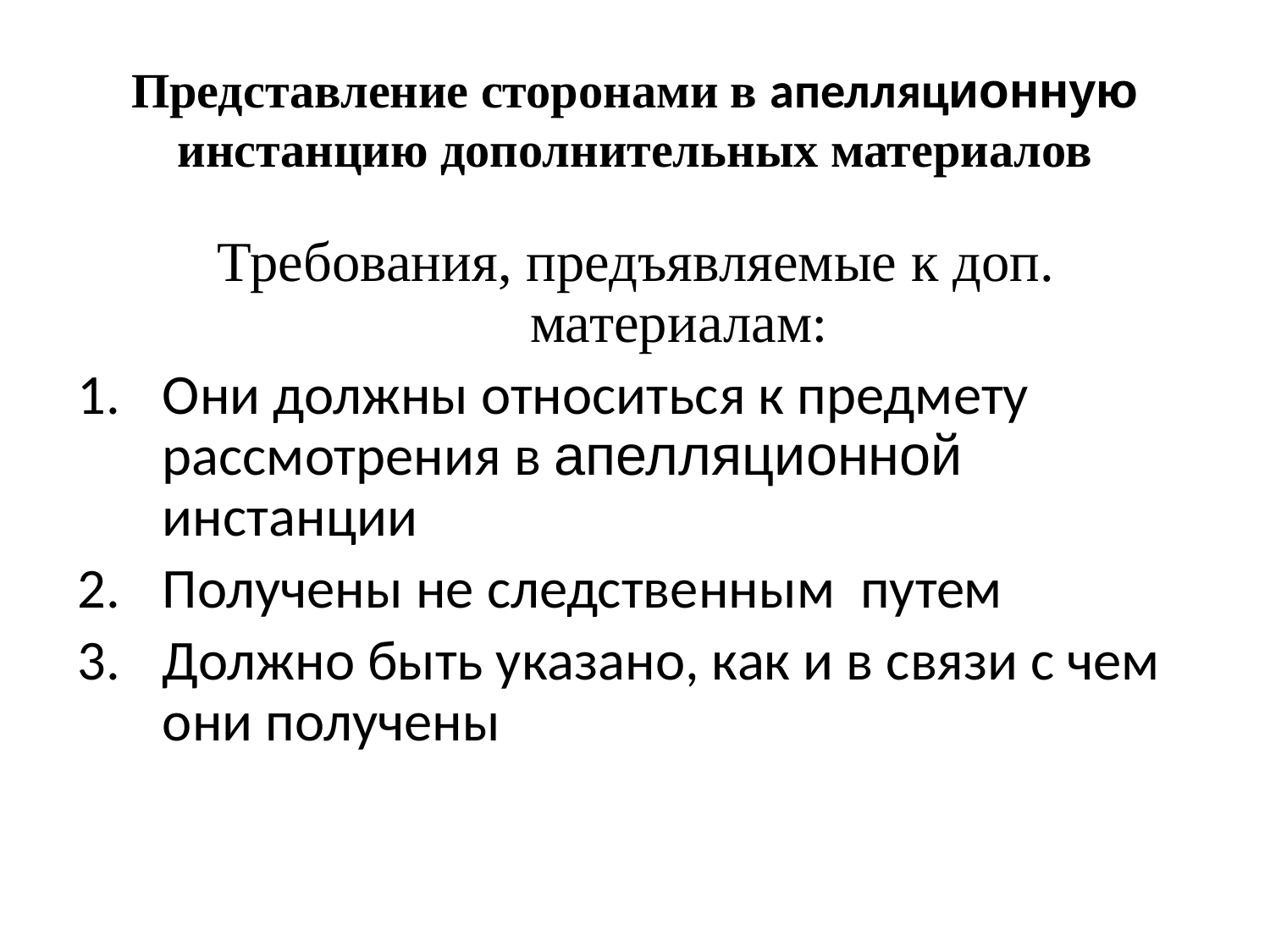

# Представление сторонами в апелляционную инстанцию дополнительных материалов
Требования, предъявляемые к доп. материалам:
Они должны относиться к предмету рассмотрения в апелляционной инстанции
Получены не следственным  путем
Должно быть указано, как и в связи с чем они получены